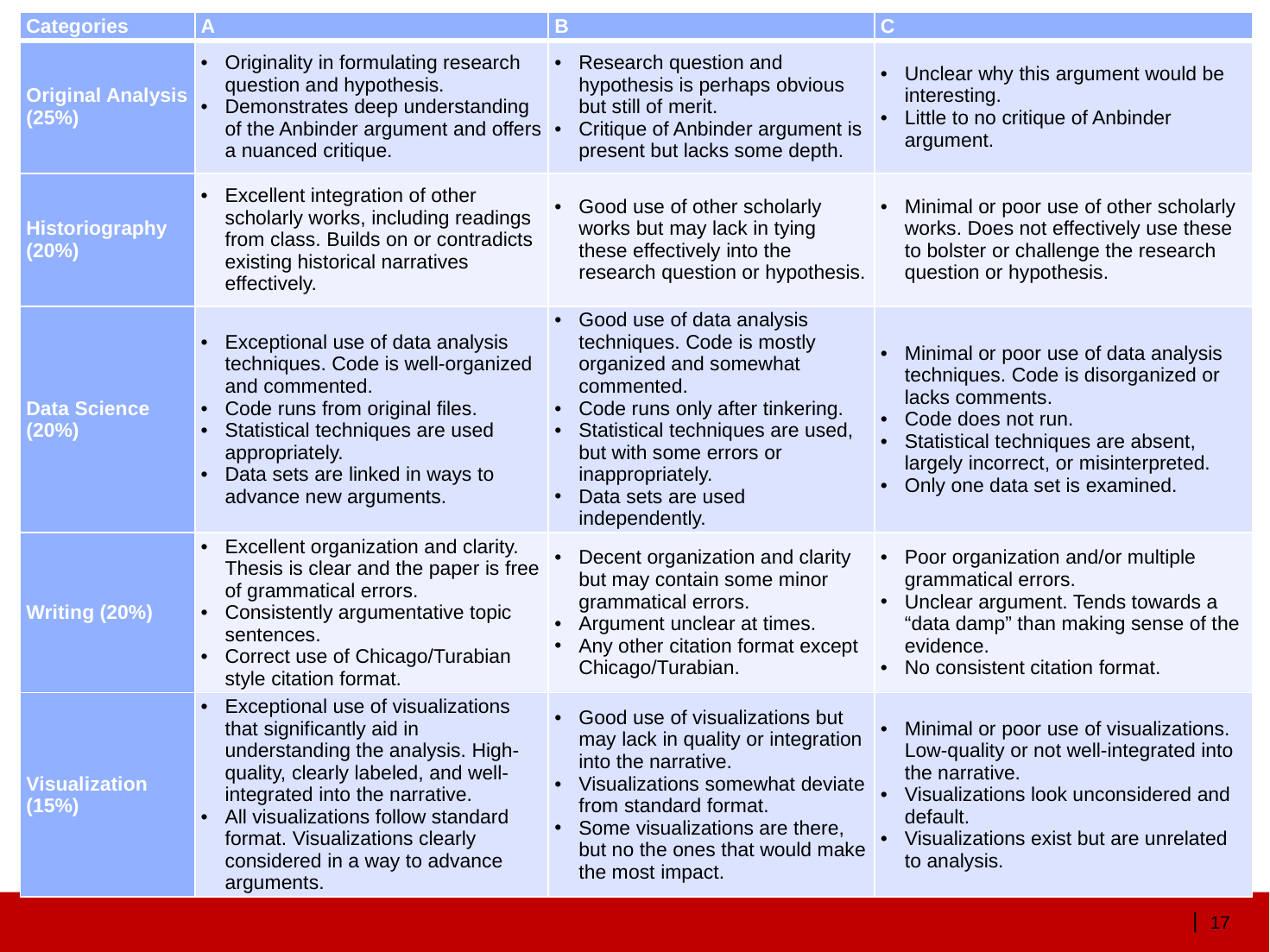

| Categories | A | B | C |
| --- | --- | --- | --- |
| Original Analysis (25%) | Originality in formulating research question and hypothesis. Demonstrates deep understanding of the Anbinder argument and offers a nuanced critique. | Research question and hypothesis is perhaps obvious but still of merit. Critique of Anbinder argument is present but lacks some depth. | Unclear why this argument would be interesting. Little to no critique of Anbinder argument. |
| Historiography (20%) | Excellent integration of other scholarly works, including readings from class. Builds on or contradicts existing historical narratives effectively. | Good use of other scholarly works but may lack in tying these effectively into the research question or hypothesis. | Minimal or poor use of other scholarly works. Does not effectively use these to bolster or challenge the research question or hypothesis. |
| Data Science (20%) | Exceptional use of data analysis techniques. Code is well-organized and commented. Code runs from original files. Statistical techniques are used appropriately. Data sets are linked in ways to advance new arguments. | Good use of data analysis techniques. Code is mostly organized and somewhat commented. Code runs only after tinkering. Statistical techniques are used, but with some errors or inappropriately. Data sets are used independently. | Minimal or poor use of data analysis techniques. Code is disorganized or lacks comments. Code does not run. Statistical techniques are absent, largely incorrect, or misinterpreted. Only one data set is examined. |
| Writing (20%) | Excellent organization and clarity. Thesis is clear and the paper is free of grammatical errors. Consistently argumentative topic sentences. Correct use of Chicago/Turabian style citation format. | Decent organization and clarity but may contain some minor grammatical errors. Argument unclear at times. Any other citation format except Chicago/Turabian. | Poor organization and/or multiple grammatical errors. Unclear argument. Tends towards a “data damp” than making sense of the evidence. No consistent citation format. |
| Visualization (15%) | Exceptional use of visualizations that significantly aid in understanding the analysis. High-quality, clearly labeled, and well-integrated into the narrative. All visualizations follow standard format. Visualizations clearly considered in a way to advance arguments. | Good use of visualizations but may lack in quality or integration into the narrative. Visualizations somewhat deviate from standard format. Some visualizations are there, but no the ones that would make the most impact. | Minimal or poor use of visualizations. Low-quality or not well-integrated into the narrative. Visualizations look unconsidered and default. Visualizations exist but are unrelated to analysis. |
#

17